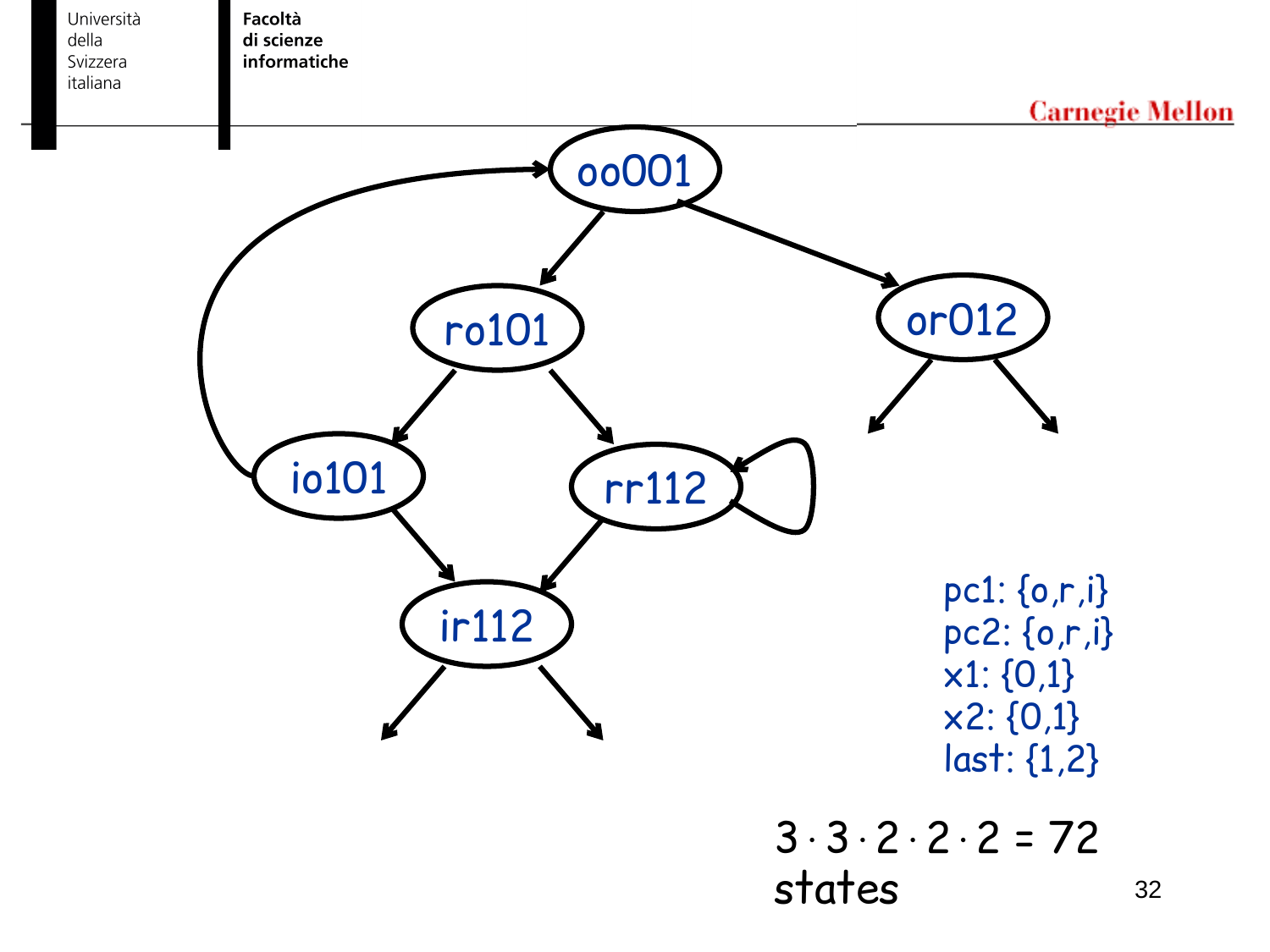

oo001

or012
ro101

io101

rr112

pc1: {o,r,i} pc2: {o,r,i} x1: {0,1} x2: {0,1} last: {1,2}
ir112

3⋅3⋅2⋅2⋅2 = 72 states
32